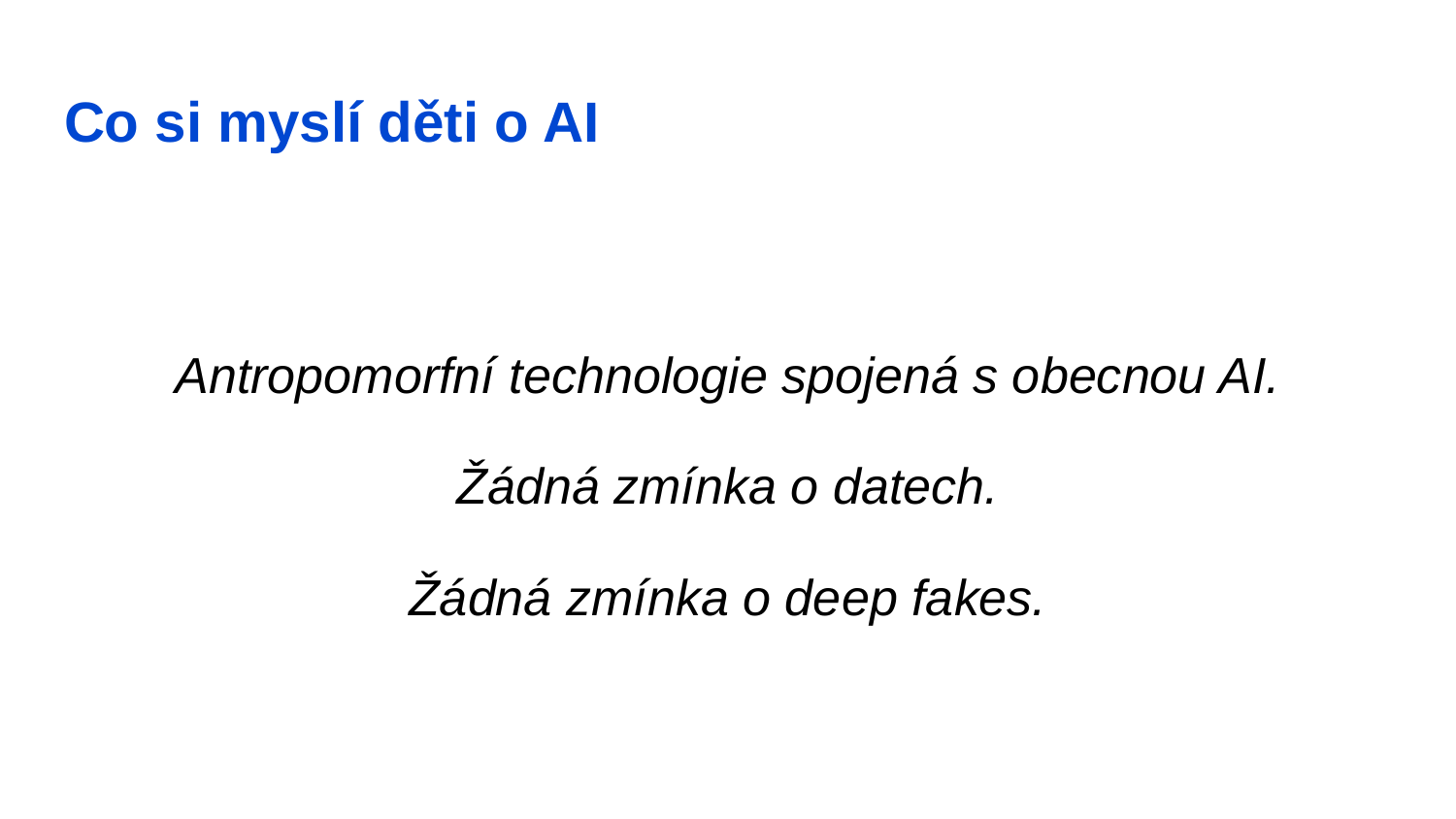

Co si myslí děti o AI

Antropomorfní technologie spojená s obecnou AI.
Žádná zmínka o datech.
Žádná zmínka o deep fakes.